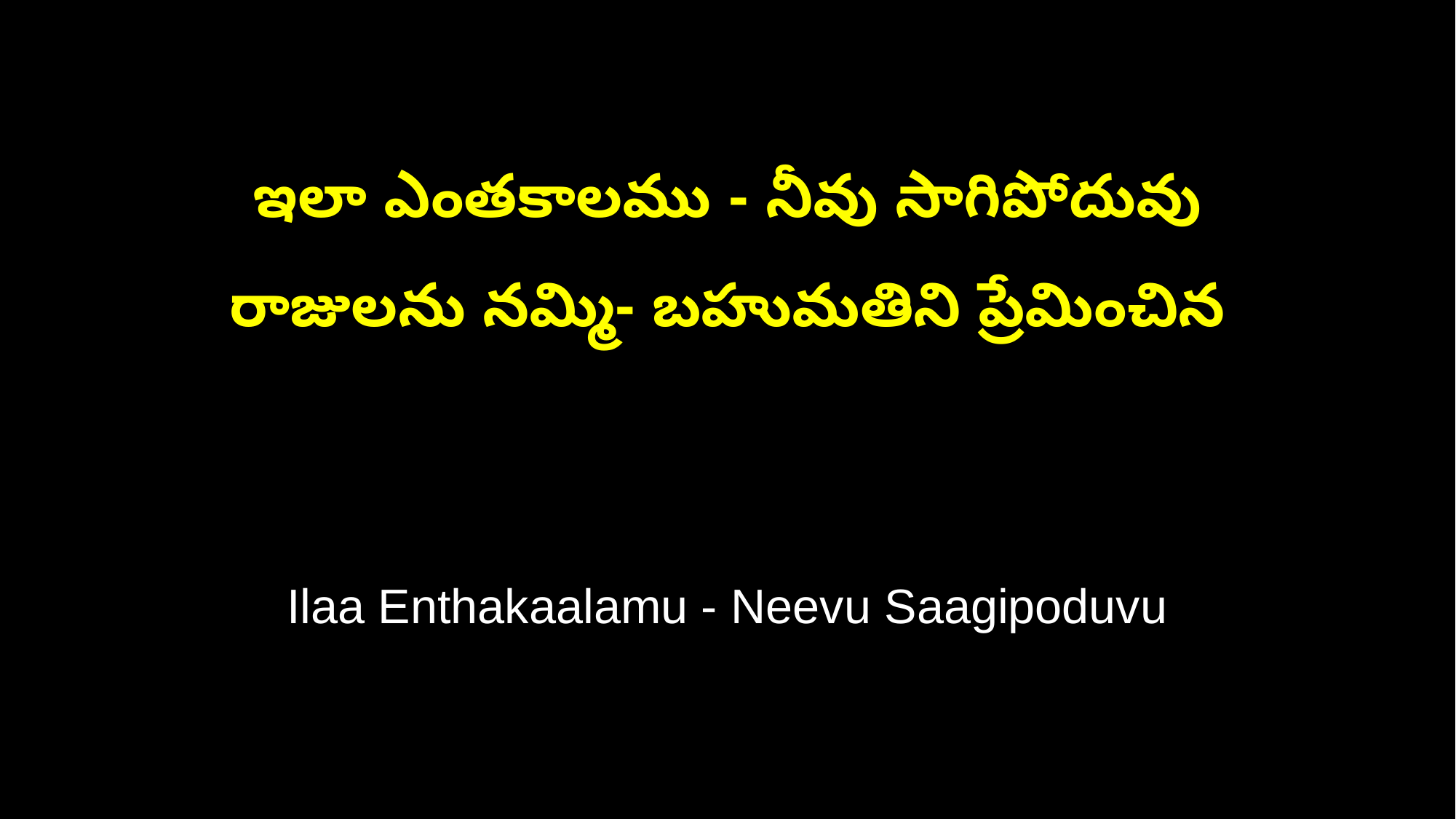

ఇలా ఎంతకాలము - నీవు సాగిపోదువు
రాజులను నమ్మి- బహుమతిని ప్రేమించిన
Ilaa Enthakaalamu - Neevu Saagipoduvu